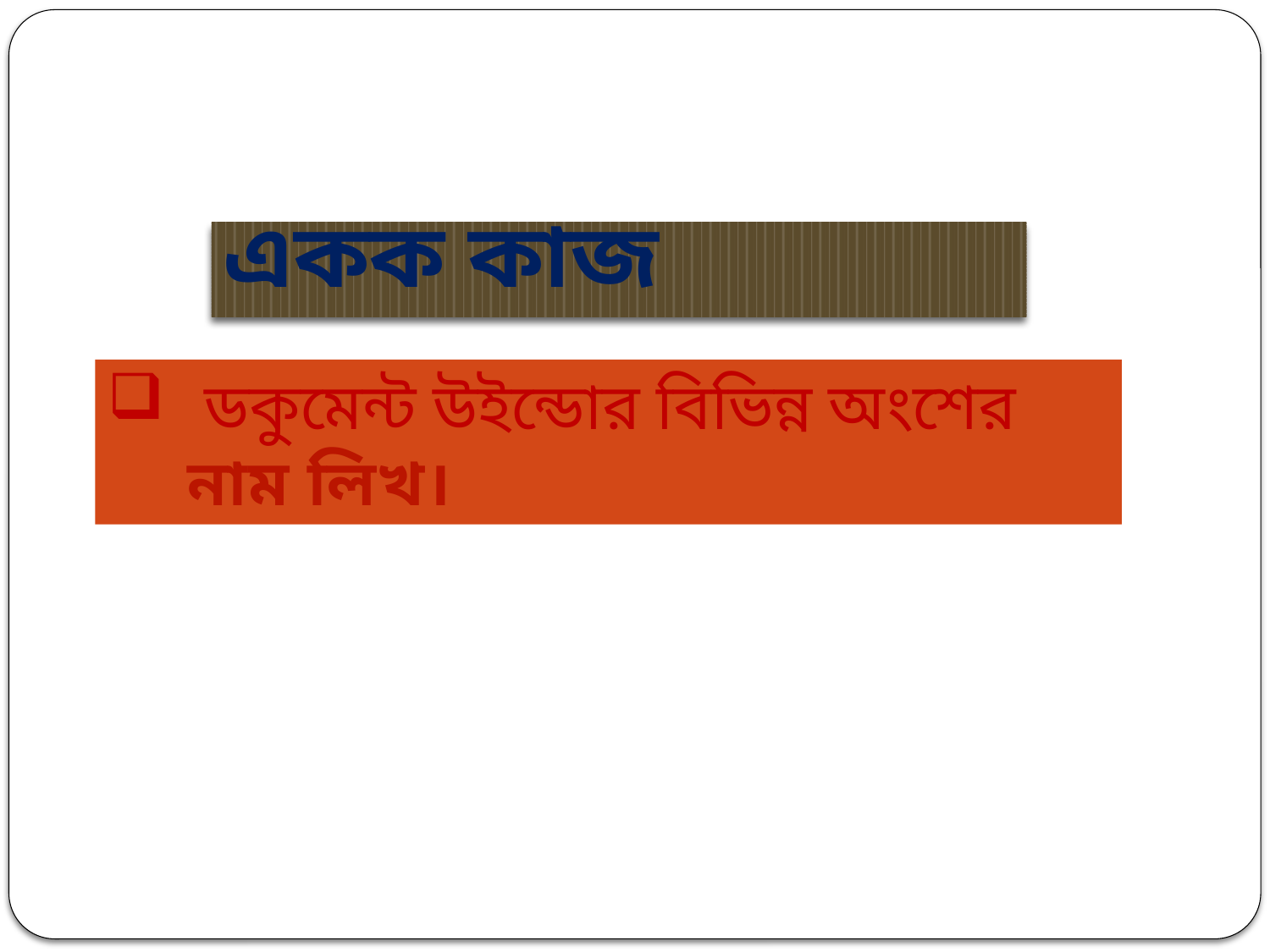

# একক কাজ
 ডকুমেন্ট উইন্ডোর বিভিন্ন অংশের নাম লিখ।